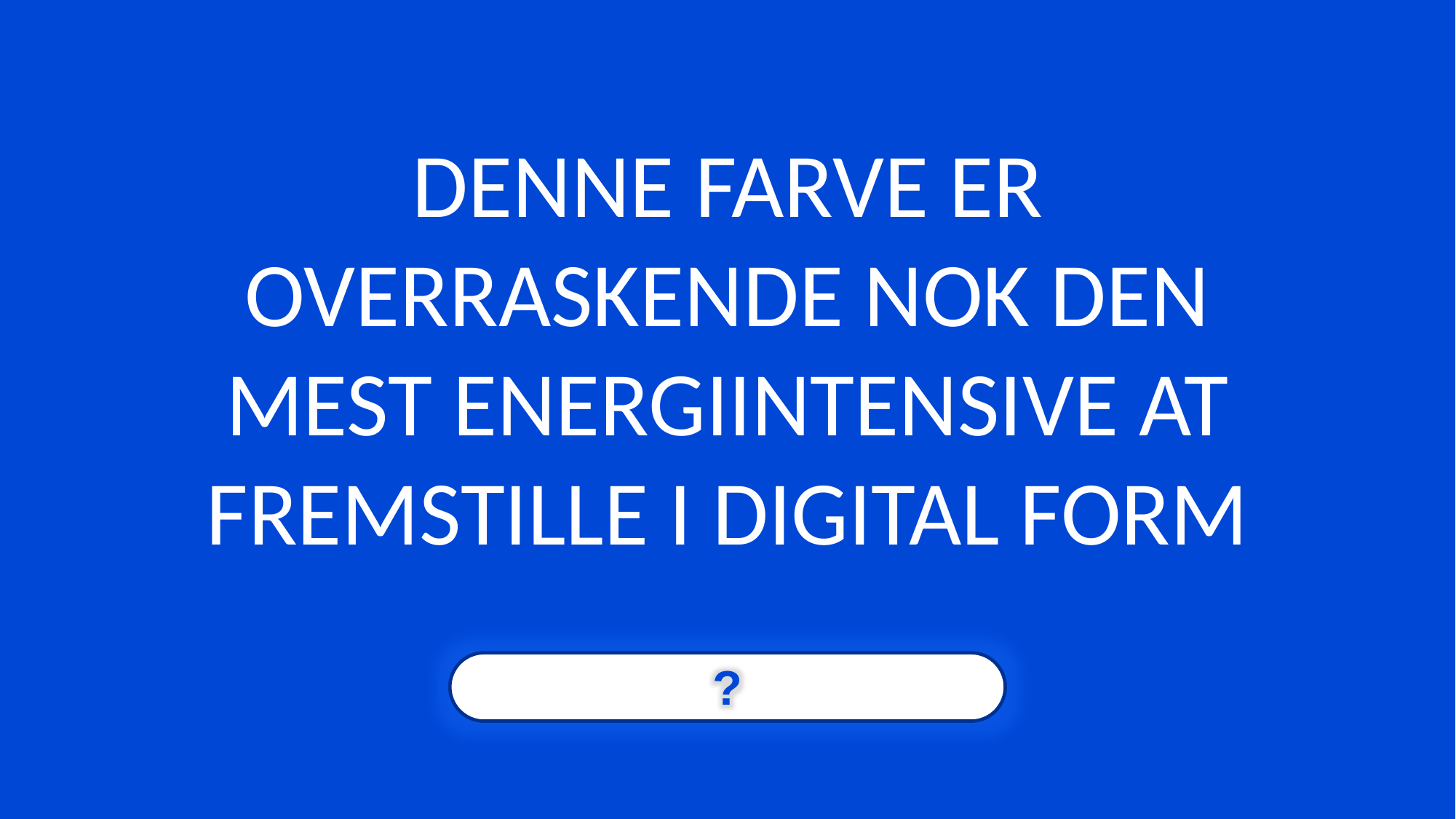

DENNE FARVE ER OVERRASKENDE NOK DEN MEST ENERGIINTENSIVE AT FREMSTILLE I DIGITAL FORM
?